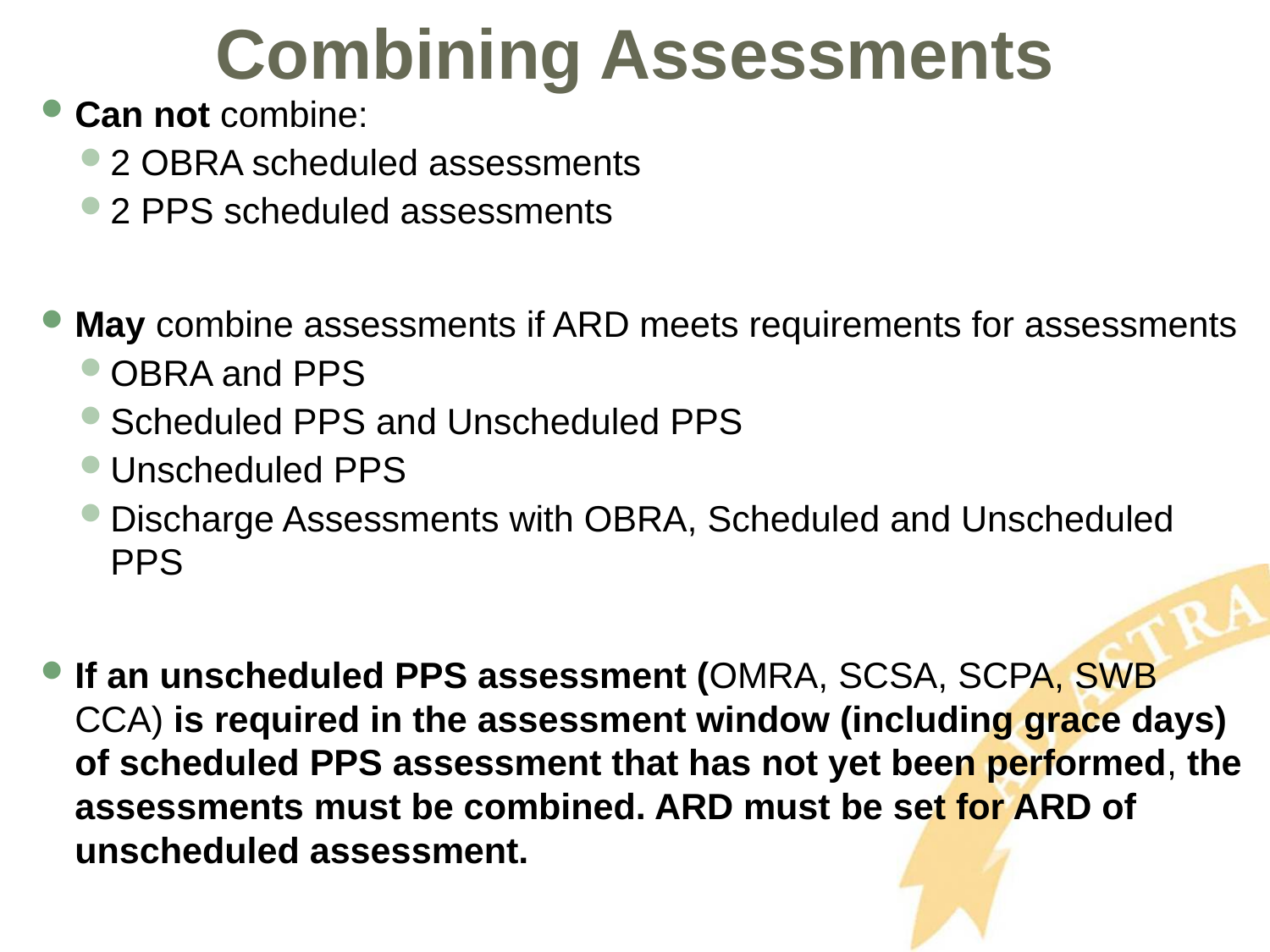

# Combining Assessments
Can not combine:
2 OBRA scheduled assessments
2 PPS scheduled assessments

May combine assessments if ARD meets requirements for assessments
OBRA and PPS
Scheduled PPS and Unscheduled PPS
Unscheduled PPS
Discharge Assessments with OBRA, Scheduled and Unscheduled PPS

If an unscheduled PPS assessment (OMRA, SCSA, SCPA, SWB CCA) is required in the assessment window (including grace days) of scheduled PPS assessment that has not yet been performed, the assessments must be combined. ARD must be set for ARD of unscheduled assessment.